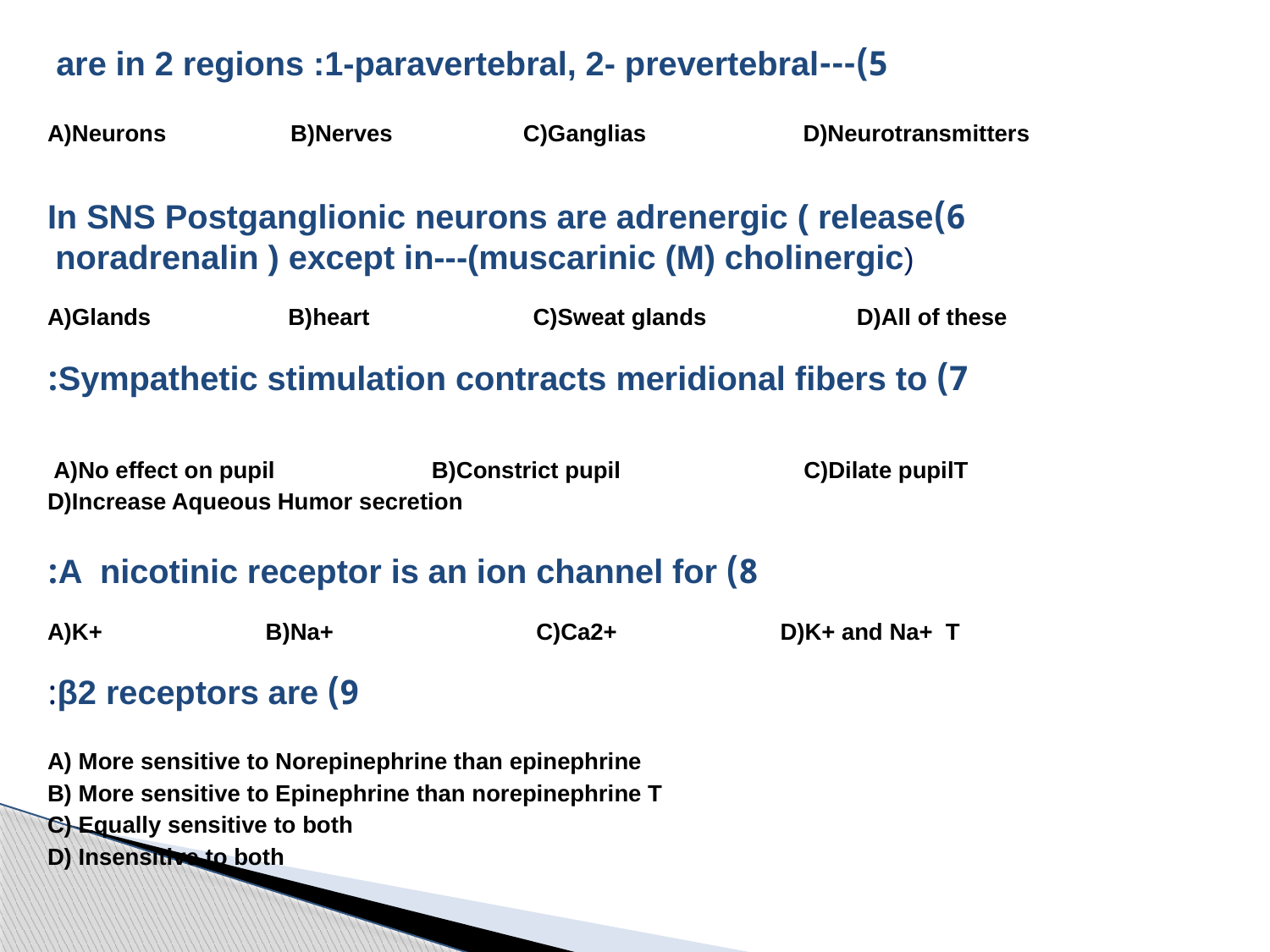

5)---are in 2 regions :1-paravertebral, 2- prevertebral

A)Neurons                   B)Nerves                    C)Ganglias                        D)Neurotransmitters

6)In SNS Postganglionic neurons are adrenergic ( release noradrenalin ) except in---(muscarinic (M) cholinergic)

A)Glands                     B)heart                         C)Sweat glands                       D)All of these

7) Sympathetic stimulation contracts meridional fibers to:

A)No effect on pupil                        B)Constrict pupil                            C)Dilate pupilT
D)Increase Aqueous Humor secretion

 8) A  nicotinic receptor is an ion channel for:

A)K+                         B)Na+                               C)Ca2+                         D)K+ and Na+  T

9) β2 receptors are:

A) More sensitive to Norepinephrine than epinephrine
B) More sensitive to Epinephrine than norepinephrine T
C) Equally sensitive to both
D) Insensitive to both